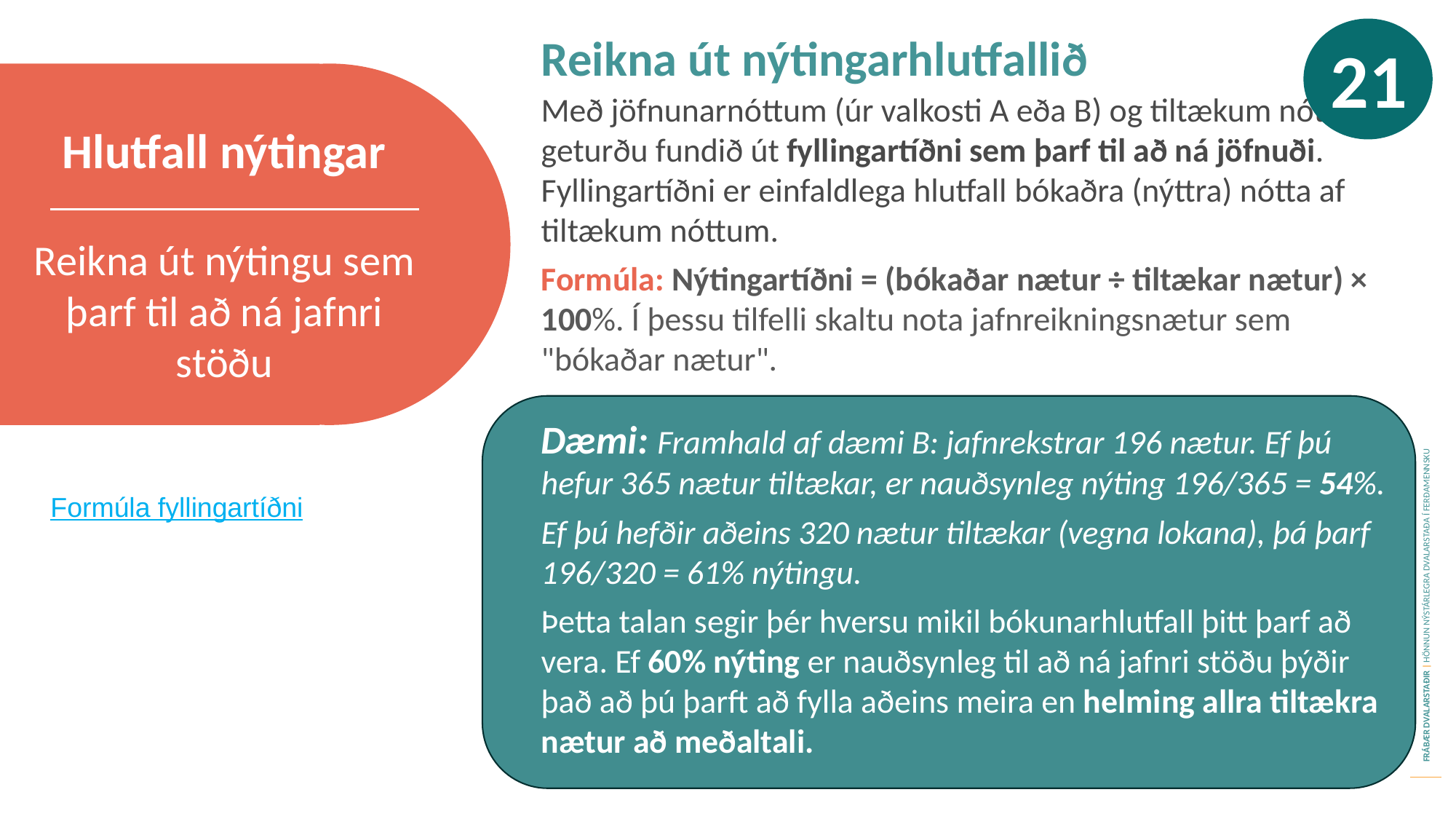

21
Reikna út nýtingarhlutfallið
Með jöfnunar­nóttum (úr valkosti A eða B) og tiltækum nóttum geturðu fundið út fyllingartíðni sem þarf til að ná jöfnuði. Fyllingartíðni er einfaldlega hlutfall bókaðra (nýttra) nótta af tiltækum nóttum.
Formúla: Nýtingartíðni = (bókaðar nætur ÷ tiltækar nætur) × 100%. Í þessu tilfelli skaltu nota jafnreikningsnætur sem "bókaðar nætur".

Dæmi: Framhald af dæmi B: jafnrekstrar 196 nætur. Ef þú hefur 365 nætur tiltækar, er nauðsynleg nýting 196/365 = 54%.
Ef þú hefðir aðeins 320 nætur tiltækar (vegna lokana), þá þarf 196/320 = 61% nýtingu.
Þetta talan segir þér hversu mikil bókunarhlutfall þitt þarf að vera. Ef 60% nýting er nauðsynleg til að ná jafnri stöðu þýðir það að þú þarft að fylla aðeins meira en helming allra tiltækra nætur að meðaltali.
Hlutfall nýtingar

Reikna út nýtingu sem þarf til að ná jafnri stöðu

Formúla fyllingartíðni